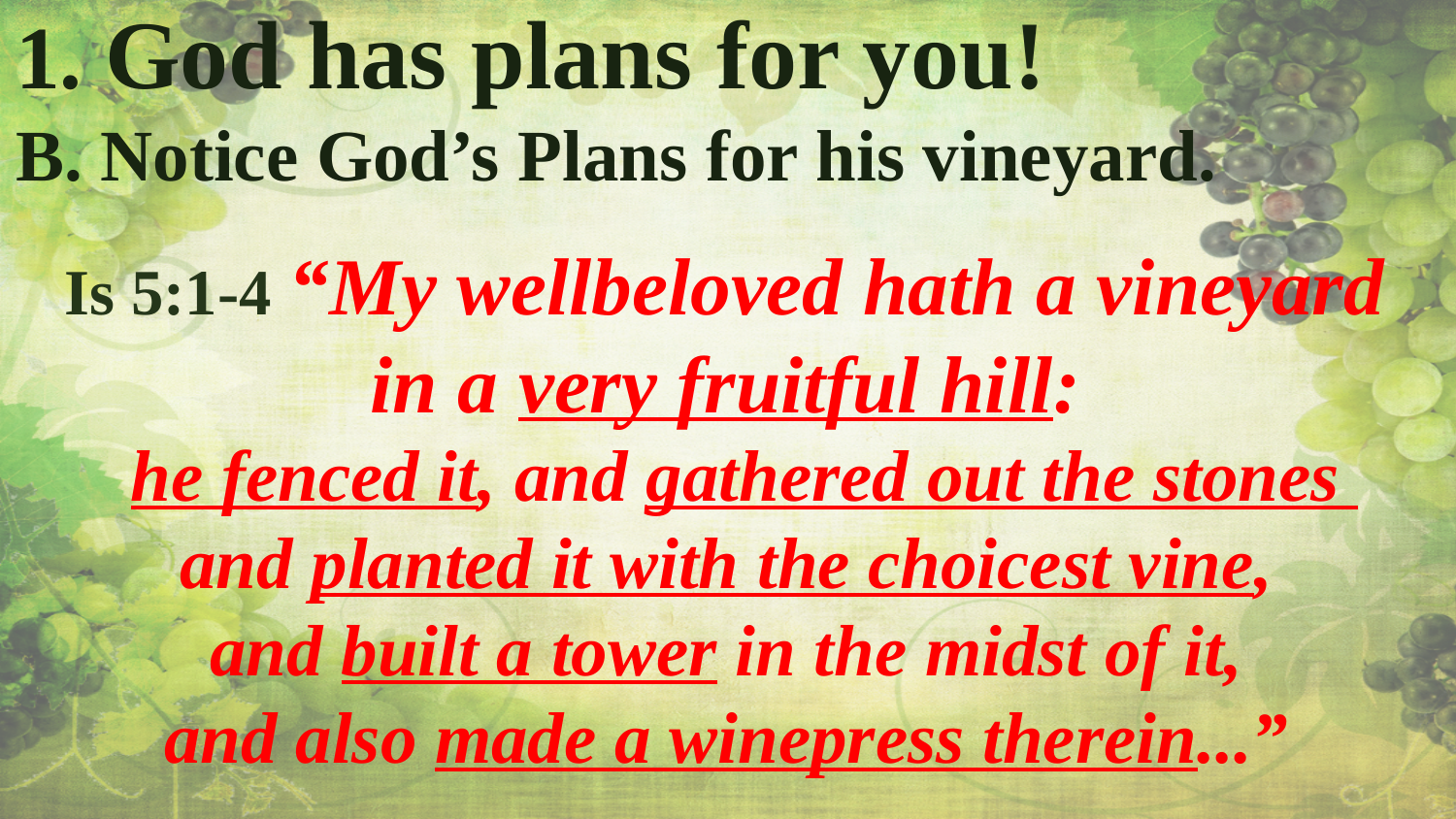

1. God has plans for you!
B. Notice God’s Plans for his vineyard.
Is 5:1-4 “My wellbeloved hath a vineyard
in a very fruitful hill:
 he fenced it, and gathered out the stones
and planted it with the choicest vine,
and built a tower in the midst of it,
and also made a winepress therein...”